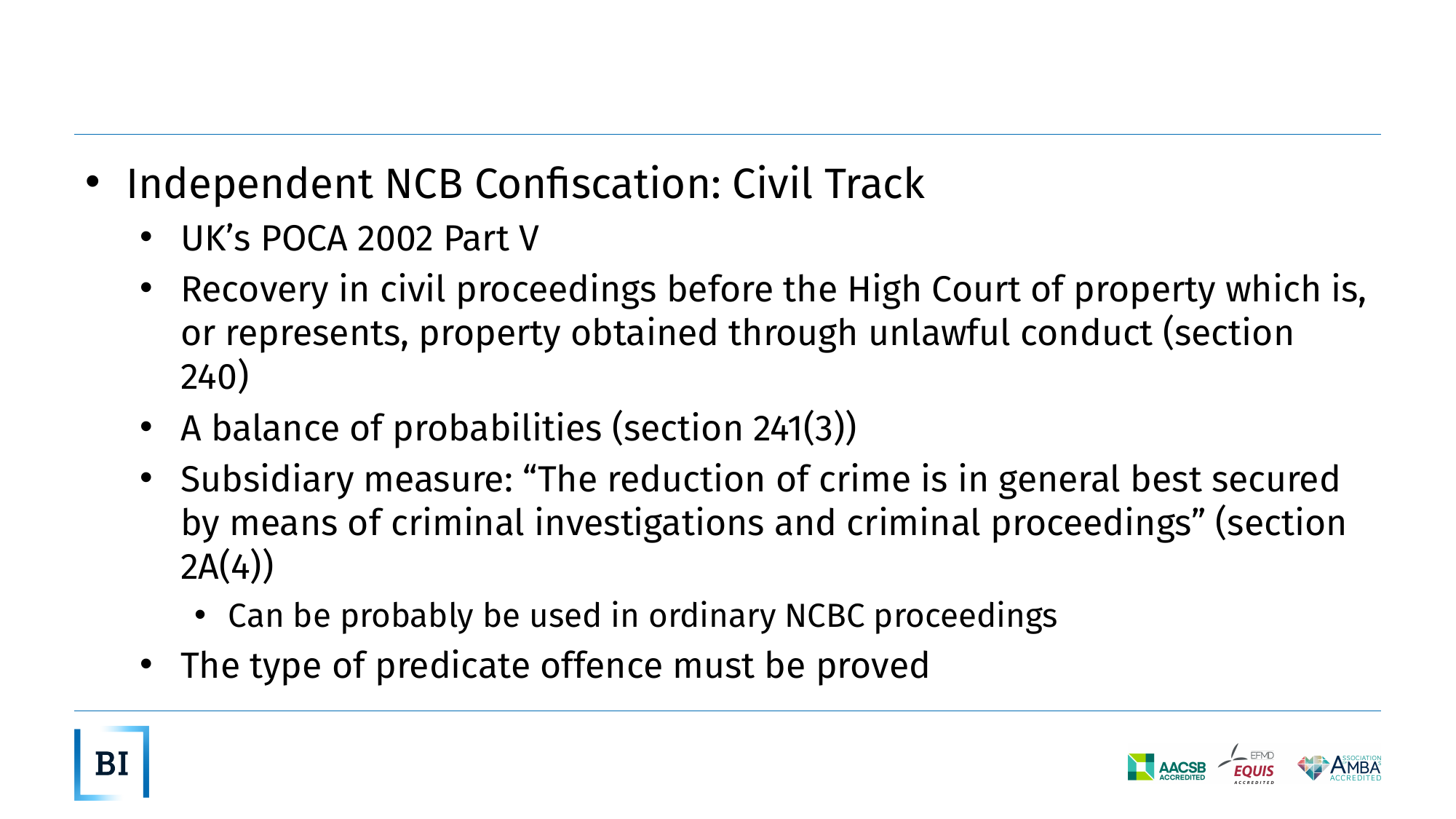

#
Independent NCB Confiscation: Civil Track
UK’s POCA 2002 Part V
Recovery in civil proceedings before the High Court of property which is, or represents, property obtained through unlawful conduct (section 240)
A balance of probabilities (section 241(3))
Subsidiary measure: “The reduction of crime is in general best secured by means of criminal investigations and criminal proceedings” (section 2A(4))
Can be probably be used in ordinary NCBC proceedings
The type of predicate offence must be proved